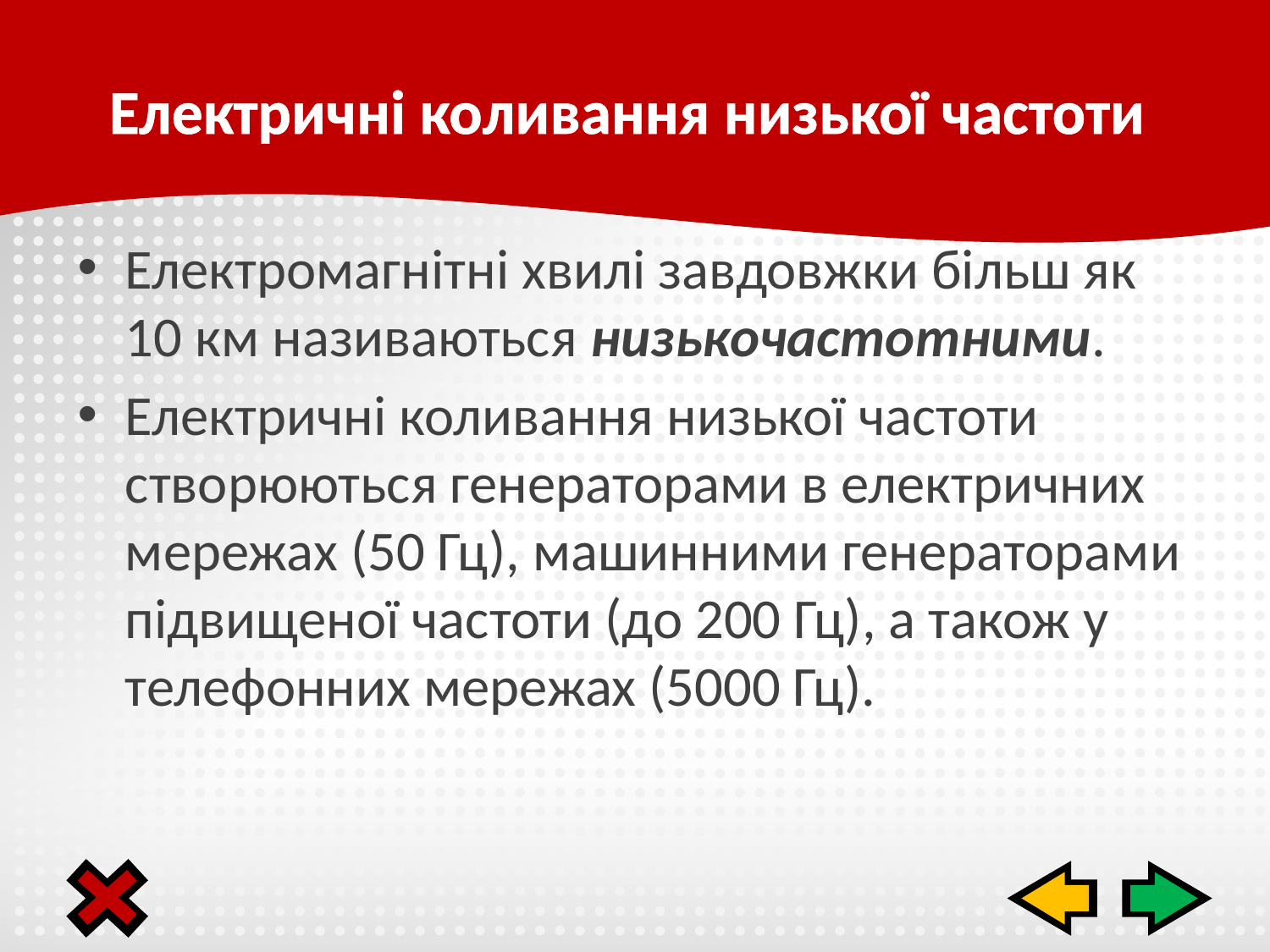

# Електричні коливання низької частоти
Електромагнітні хвилі завдовжки більш як 10 км називаються низькочастотними.
Електричні коливання низької частоти створюються генераторами в електричних мережах (50 Гц), машинними генераторами підвищеної частоти (до 200 Гц), а також у телефонних мережах (5000 Гц).